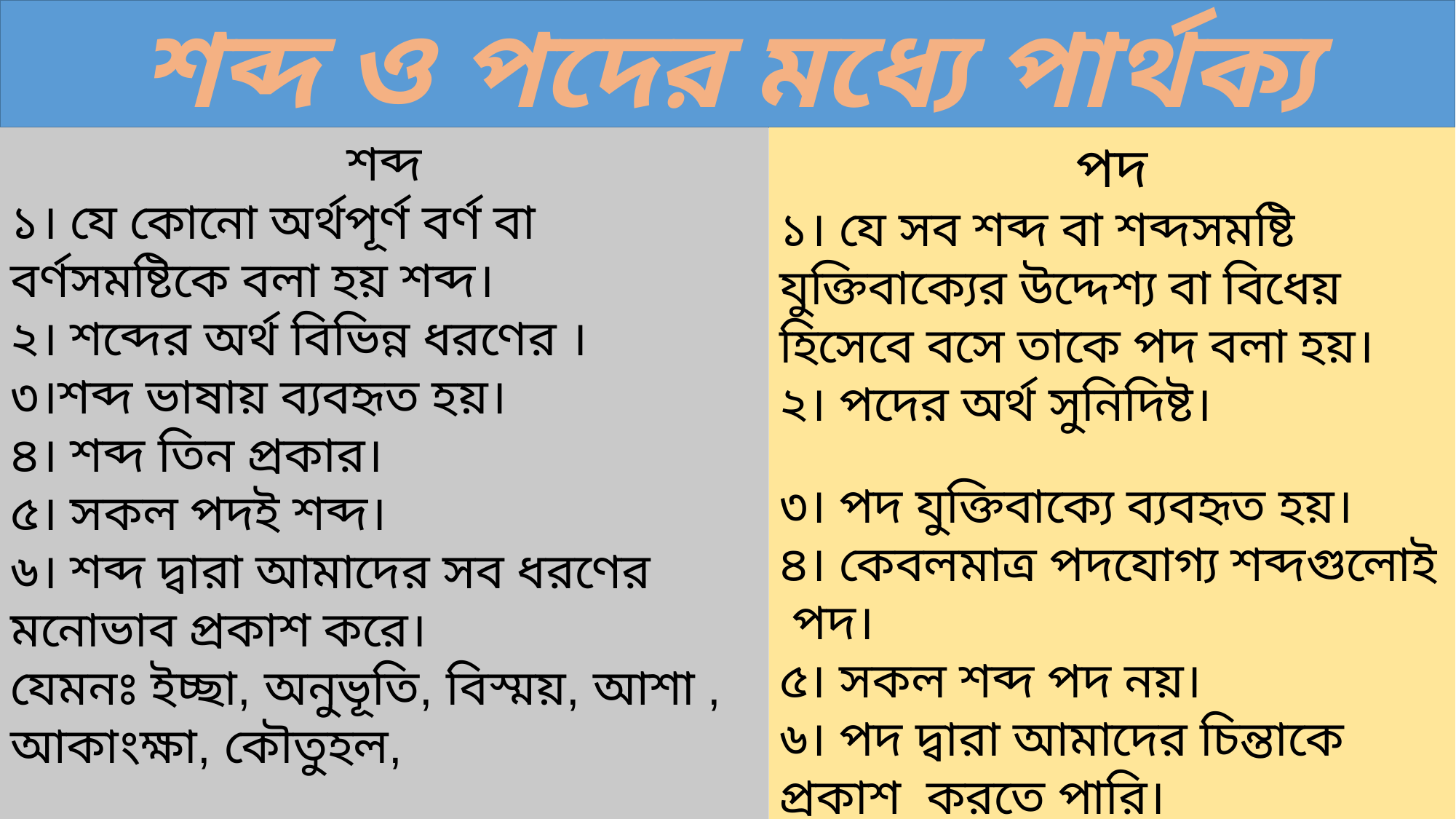

শব্দ ও পদের মধ্যে পার্থক্য
শব্দ
১। যে কোনো অর্থপূর্ণ বর্ণ বা বর্ণসমষ্টিকে বলা হয় শব্দ।
২। শব্দের অর্থ বিভিন্ন ধরণের ।
৩।শব্দ ভাষায় ব্যবহৃত হয়।
৪। শব্দ তিন প্রকার।
৫। সকল পদই শব্দ।
৬। শব্দ দ্বারা আমাদের সব ধরণের মনোভাব প্রকাশ করে।
যেমনঃ ইচ্ছা, অনুভূতি, বিস্ময়, আশা , আকাংক্ষা, কৌতুহল,

পদ
১। যে সব শব্দ বা শব্দসমষ্টি যুক্তিবাক্যের উদ্দেশ্য বা বিধেয় হিসেবে বসে তাকে পদ বলা হয়।
২। পদের অর্থ সুনিদিষ্ট।

৩। পদ যুক্তিবাক্যে ব্যবহৃত হয়।
৪। কেবলমাত্র পদযোগ্য শব্দগুলোই  পদ।
৫। সকল শব্দ পদ নয়।
৬। পদ দ্বারা আমাদের চিন্তাকে  প্রকাশ  করতে পারি।